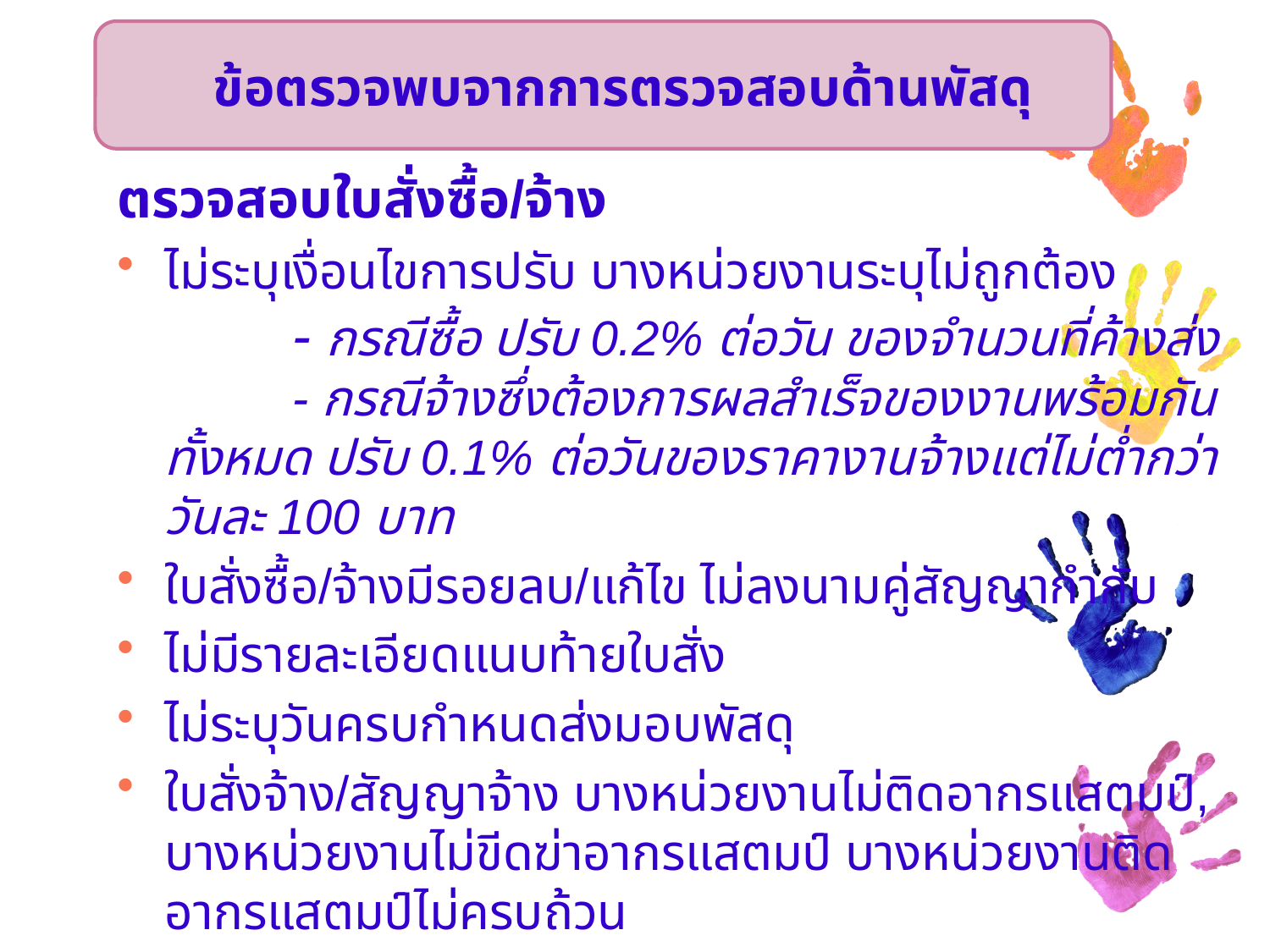

ข้อตรวจพบจากการตรวจสอบด้านพัสดุ
ตรวจสอบใบสั่งซื้อ/จ้าง
ไม่ระบุเงื่อนไขการปรับ บางหน่วยงานระบุไม่ถูกต้อง
	- กรณีซื้อ ปรับ 0.2% ต่อวัน ของจำนวนที่ค้างส่ง
	- กรณีจ้างซึ่งต้องการผลสำเร็จของงานพร้อมกันทั้งหมด ปรับ 0.1% ต่อวันของราคางานจ้างแต่ไม่ต่ำกว่าวันละ 100 บาท
ใบสั่งซื้อ/จ้างมีรอยลบ/แก้ไข ไม่ลงนามคู่สัญญากำกับ
ไม่มีรายละเอียดแนบท้ายใบสั่ง
ไม่ระบุวันครบกำหนดส่งมอบพัสดุ
ใบสั่งจ้าง/สัญญาจ้าง บางหน่วยงานไม่ติดอากรแสตมป์,
บางหน่วยงานไม่ขีดฆ่าอากรแสตมป์ บางหน่วยงานติดอากรแสตมป์ไม่ครบถ้วน